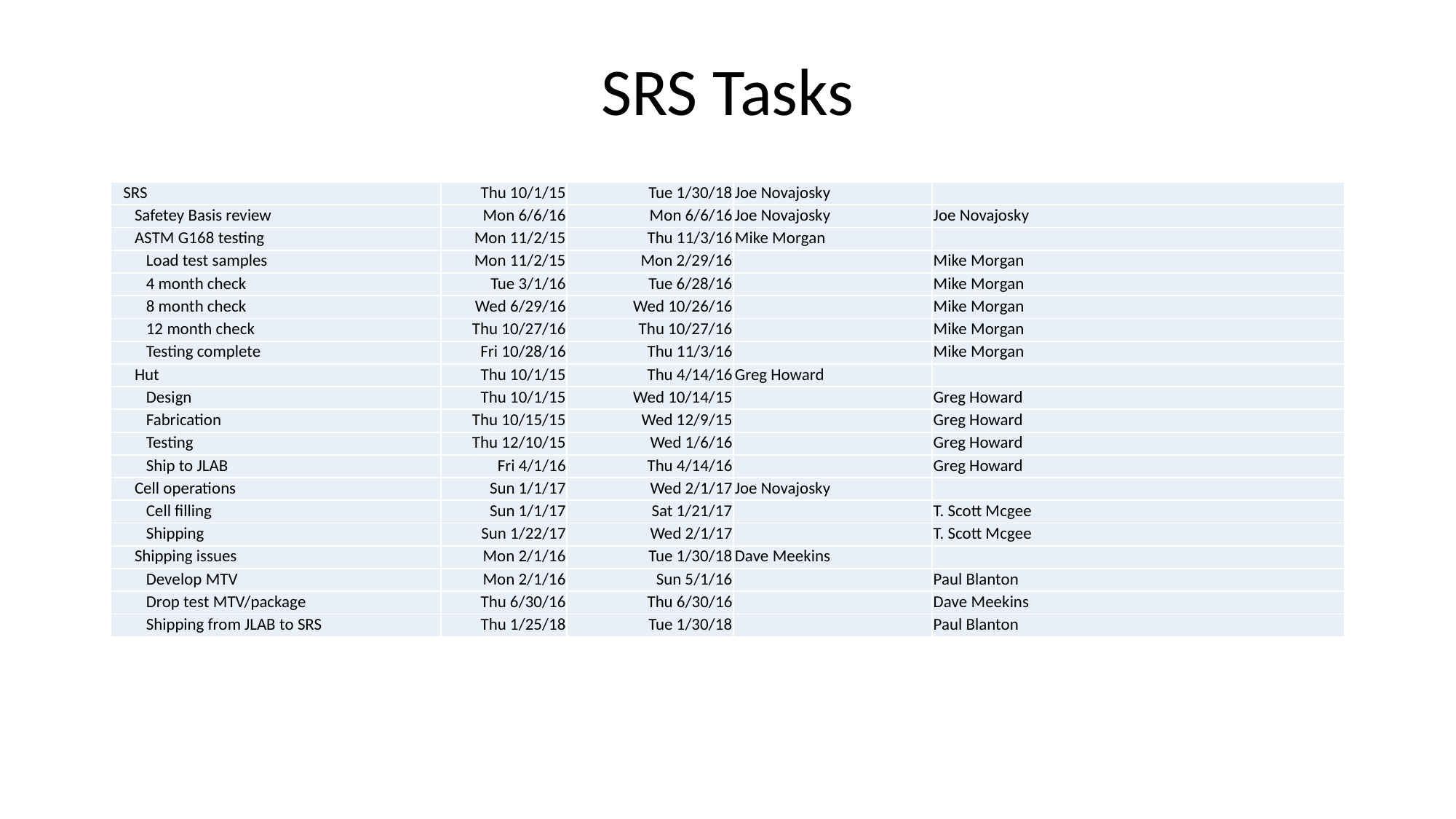

# SRS Tasks
| SRS | Thu 10/1/15 | Tue 1/30/18 | Joe Novajosky |  |
| --- | --- | --- | --- | --- |
| Safetey Basis review | Mon 6/6/16 | Mon 6/6/16 | Joe Novajosky | Joe Novajosky |
| ASTM G168 testing | Mon 11/2/15 | Thu 11/3/16 | Mike Morgan |  |
| Load test samples | Mon 11/2/15 | Mon 2/29/16 |  | Mike Morgan |
| 4 month check | Tue 3/1/16 | Tue 6/28/16 |  | Mike Morgan |
| 8 month check | Wed 6/29/16 | Wed 10/26/16 |  | Mike Morgan |
| 12 month check | Thu 10/27/16 | Thu 10/27/16 |  | Mike Morgan |
| Testing complete | Fri 10/28/16 | Thu 11/3/16 |  | Mike Morgan |
| Hut | Thu 10/1/15 | Thu 4/14/16 | Greg Howard |  |
| Design | Thu 10/1/15 | Wed 10/14/15 |  | Greg Howard |
| Fabrication | Thu 10/15/15 | Wed 12/9/15 |  | Greg Howard |
| Testing | Thu 12/10/15 | Wed 1/6/16 |  | Greg Howard |
| Ship to JLAB | Fri 4/1/16 | Thu 4/14/16 |  | Greg Howard |
| Cell operations | Sun 1/1/17 | Wed 2/1/17 | Joe Novajosky |  |
| Cell filling | Sun 1/1/17 | Sat 1/21/17 |  | T. Scott Mcgee |
| Shipping | Sun 1/22/17 | Wed 2/1/17 |  | T. Scott Mcgee |
| Shipping issues | Mon 2/1/16 | Tue 1/30/18 | Dave Meekins |  |
| Develop MTV | Mon 2/1/16 | Sun 5/1/16 |  | Paul Blanton |
| Drop test MTV/package | Thu 6/30/16 | Thu 6/30/16 |  | Dave Meekins |
| Shipping from JLAB to SRS | Thu 1/25/18 | Tue 1/30/18 |  | Paul Blanton |